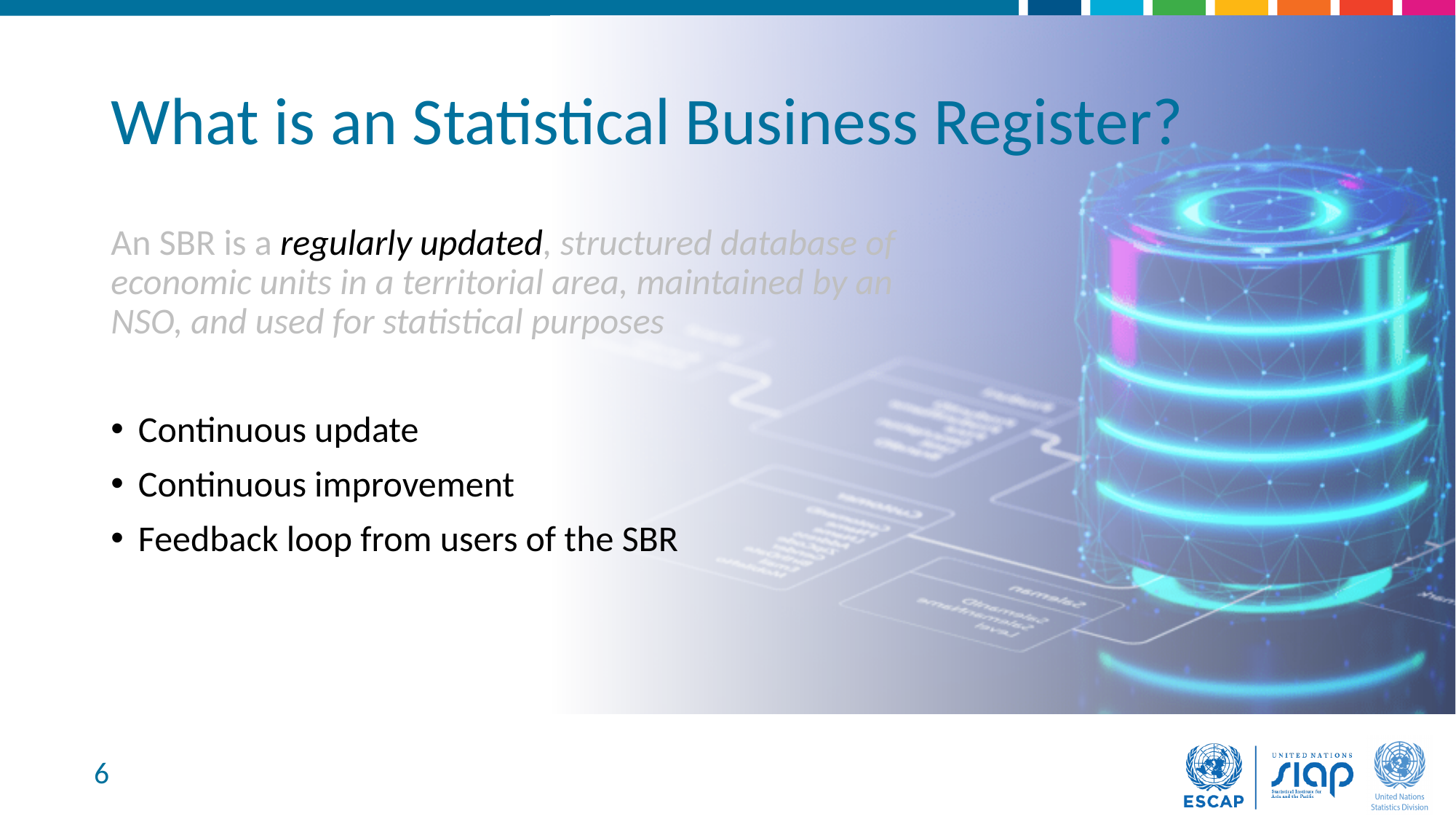

# What is an Statistical Business Register?
An SBR is a regularly updated, structured database of economic units in a territorial area, maintained by an NSO, and used for statistical purposes

Continuous update
Continuous improvement
Feedback loop from users of the SBR

6